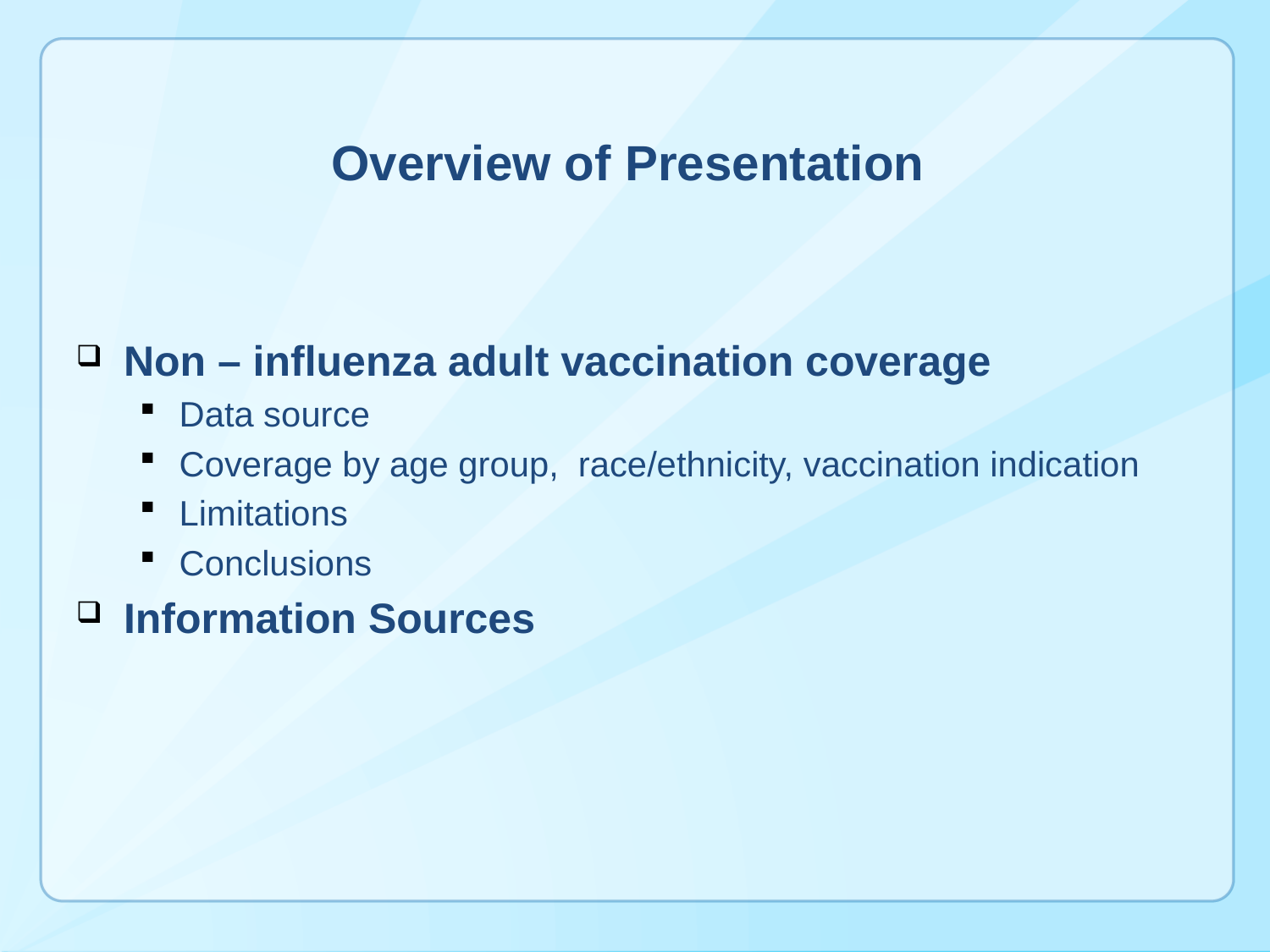

# Overview of Presentation
Non – influenza adult vaccination coverage
Data source
Coverage by age group,  race/ethnicity, vaccination indication
Limitations
Conclusions
Information Sources